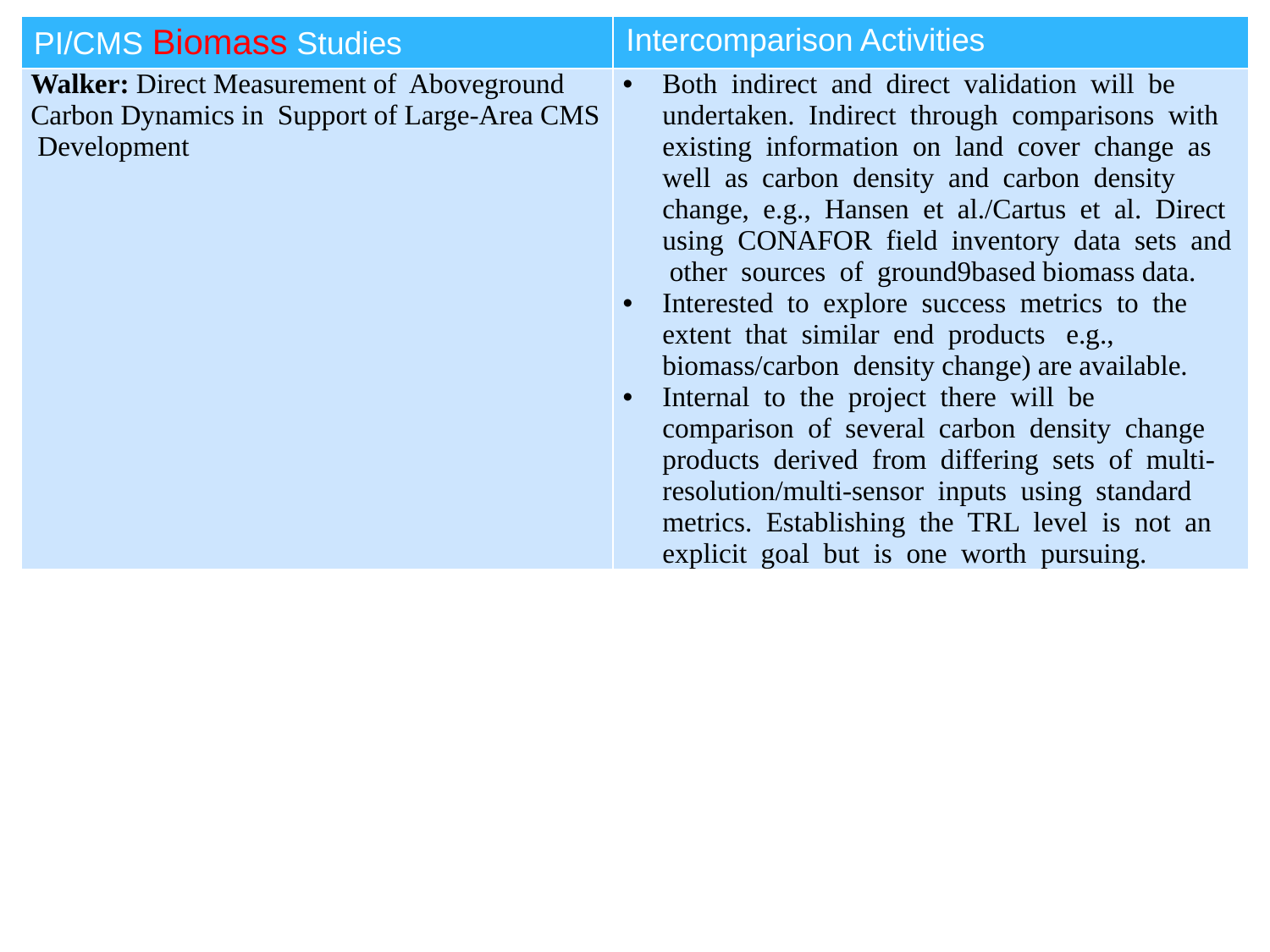

| PI/CMS Biomass Studies | Intercomparison Activities |
| --- | --- |
| Walker: Direct Measurement of Aboveground Carbon Dynamics in Support of Large-Area CMS Development | Both indirect and direct validation will be undertaken. Indirect through comparisons with existing information on land cover change as well as carbon density and carbon density change, e.g., Hansen et al./Cartus et al. Direct using CONAFOR field inventory data sets and other sources of ground9based biomass data. Interested to explore success metrics to the extent that similar end products e.g., biomass/carbon density change) are available. Internal to the project there will be comparison of several carbon density change products derived from differing sets of multi-resolution/multi-sensor inputs using standard metrics. Establishing the TRL level is not an explicit goal but is one worth pursuing. |